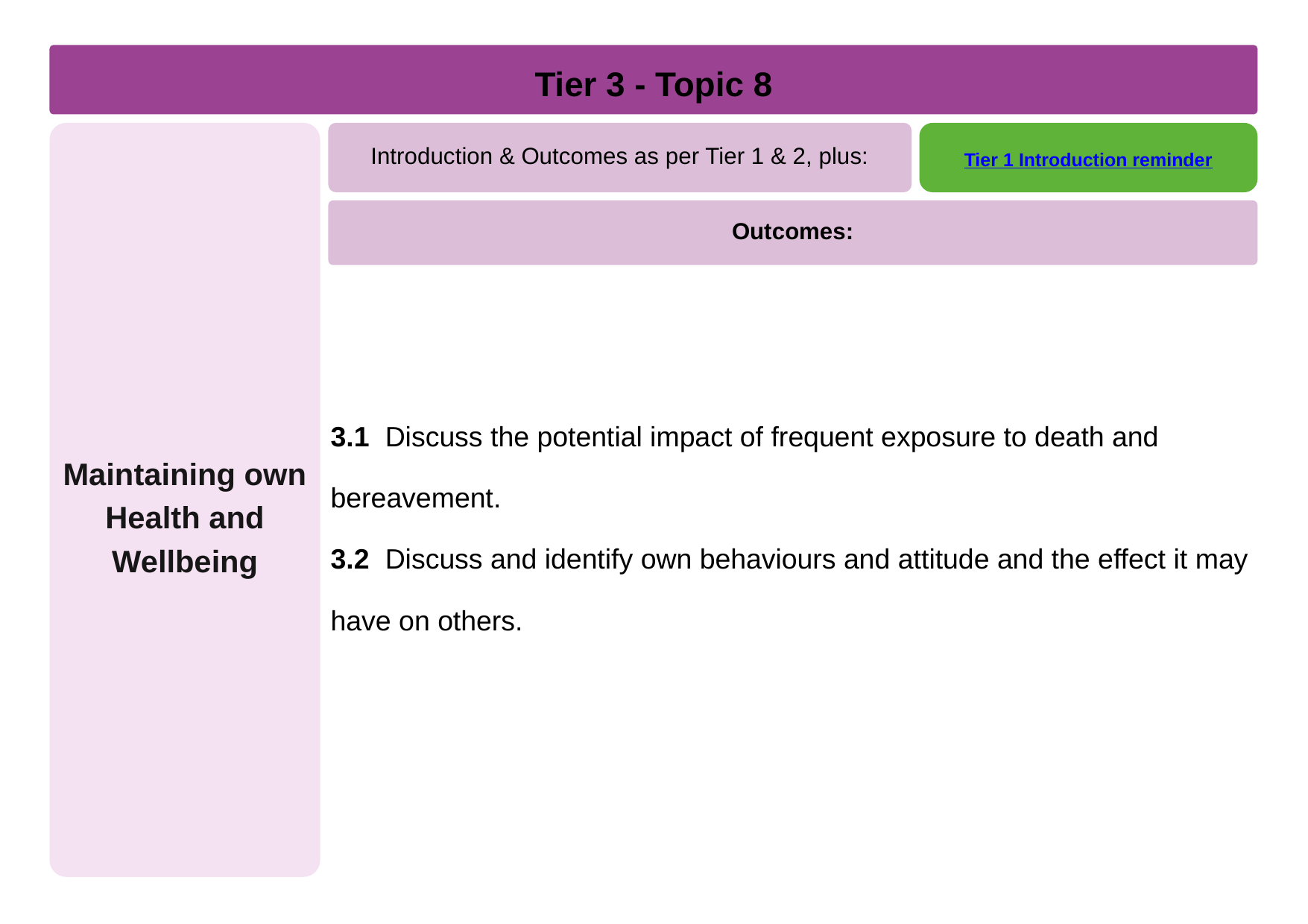

Tier 3 - Topic 8

Maintaining own Health and Wellbeing

Introduction & Outcomes as per Tier 1 & 2, plus:

Tier 1 Introduction reminder

Outcomes:

3.1  Discuss the potential impact of frequent exposure to death and bereavement.
3.2  Discuss and identify own behaviours and attitude and the effect it may have on others.